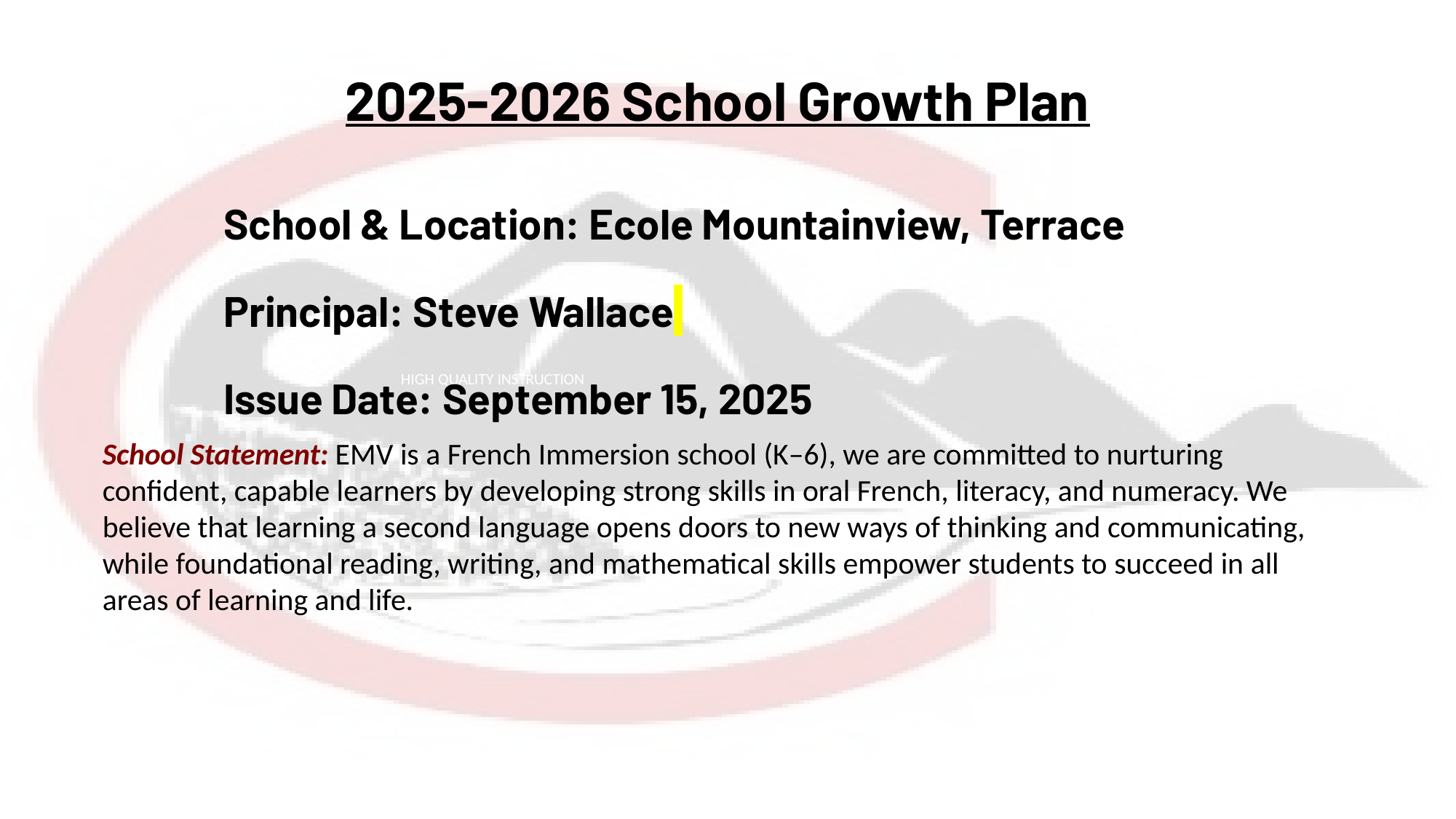

2025-2026 School Growth Plan

School & Location: Ecole Mountainview, Terrace

Principal: Steve Wallace

Issue Date: September 15, 2025

HIGH QUALITY INSTRUCTION
School Statement: EMV is a French Immersion school (K–6), we are committed to nurturing confident, capable learners by developing strong skills in oral French, literacy, and numeracy. We believe that learning a second language opens doors to new ways of thinking and communicating, while foundational reading, writing, and mathematical skills empower students to succeed in all areas of learning and life.